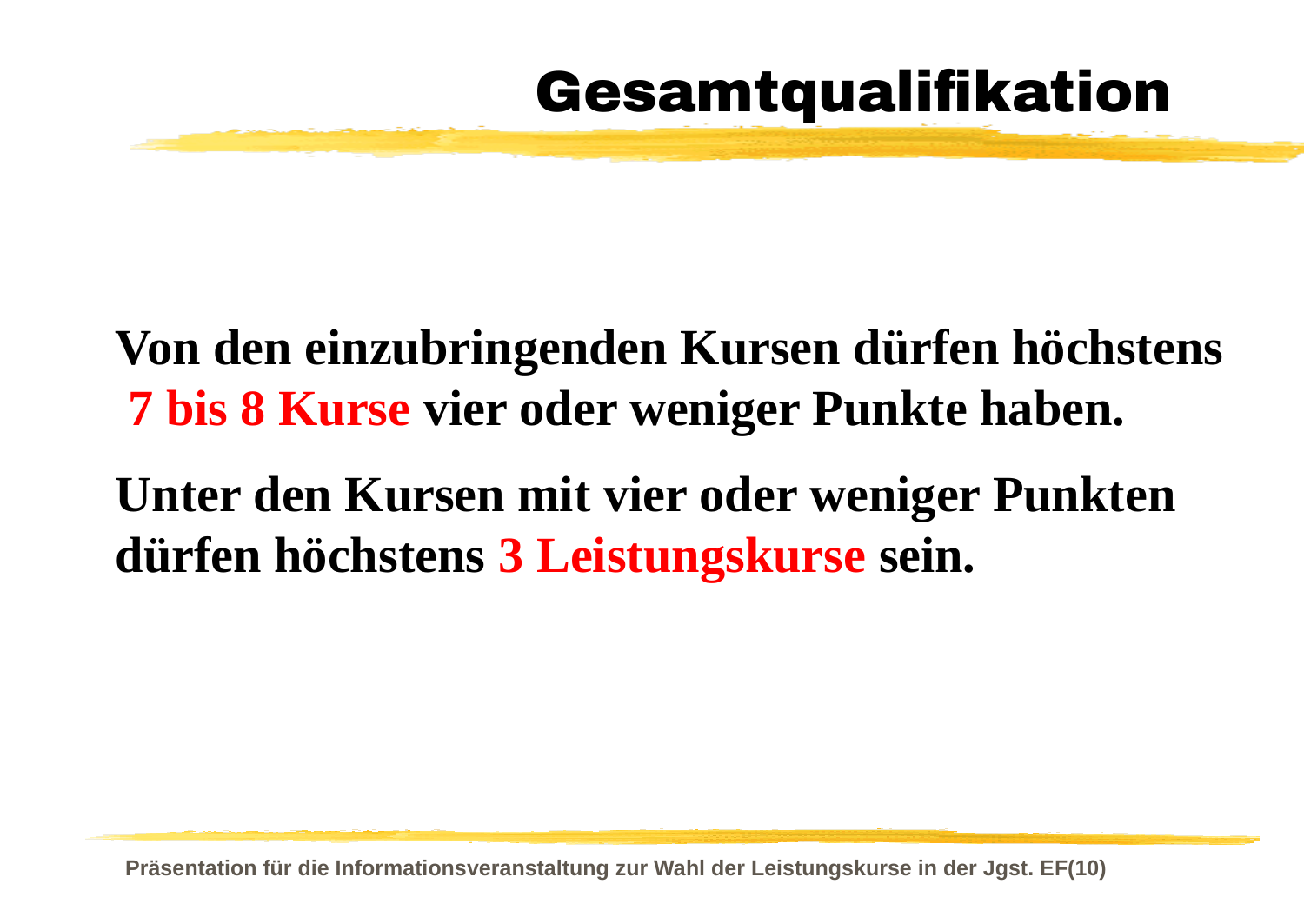

# Gesamtqualifikation
Von den einzubringenden Kursen dürfen höchstens
 7 bis 8 Kurse vier oder weniger Punkte haben.
Unter den Kursen mit vier oder weniger Punkten dürfen höchstens 3 Leistungskurse sein.
Präsentation für die Informationsveranstaltung zur Wahl der Leistungskurse in der Jgst. EF(10)